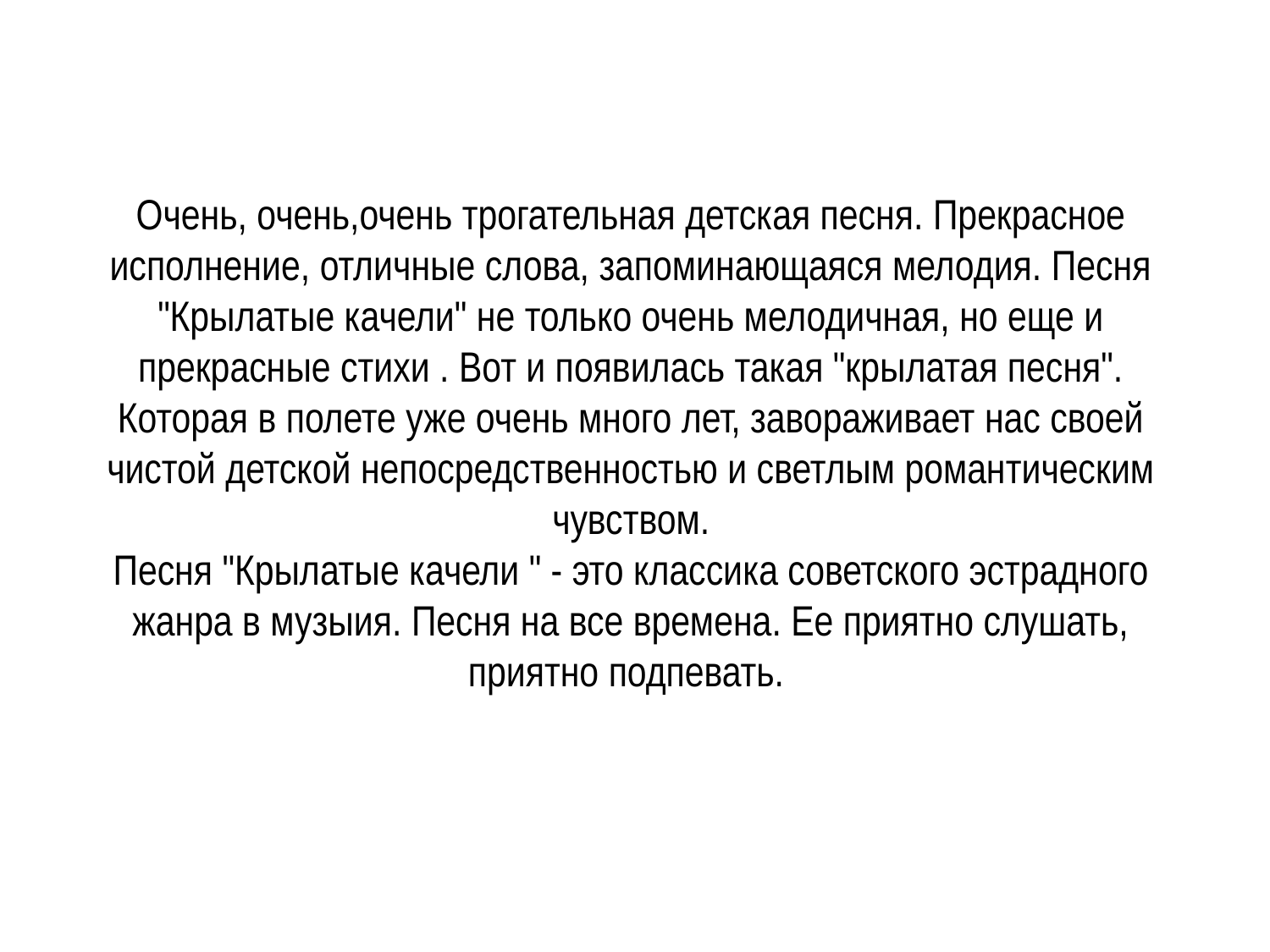

# Очень, очень,очень трогательная детская песня. Прекрасное исполнение, отличные слова, запоминающаяся мелодия. Песня "Крылатые качели" не только очень мелодичная, но еще и прекрасные стихи . Вот и появилась такая "крылатая песня". Которая в полете уже очень много лет, завораживает нас своей чистой детской непосредственностью и светлым романтическим чувством. Песня "Крылатые качели " - это классика советского эстрадного жанра в музыия. Песня на все времена. Ее приятно слушать, приятно подпевать.